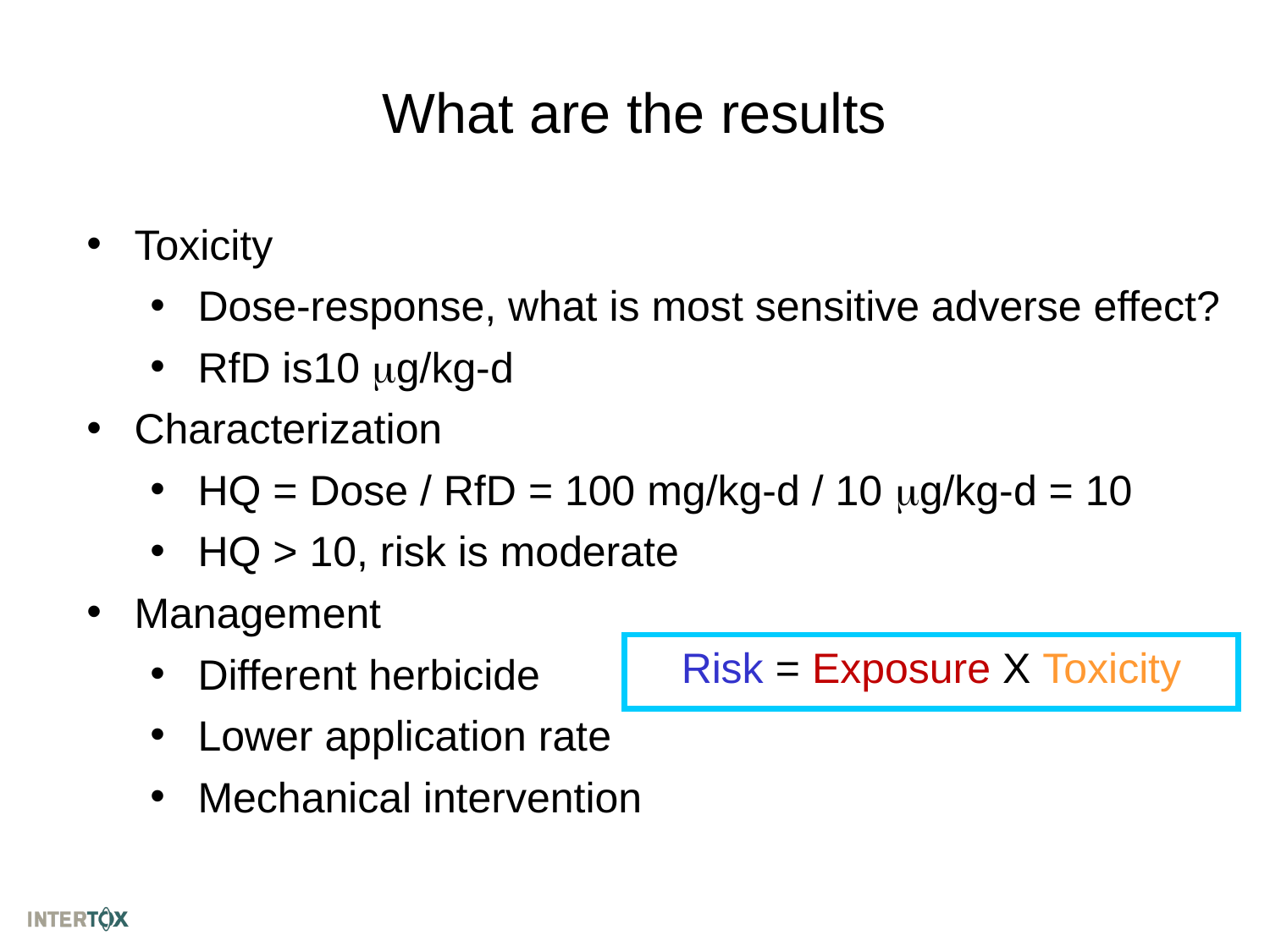

# What are the results
Toxicity
Dose-response, what is most sensitive adverse effect?
RfD is10 μg/kg-d
Characterization
HQ = Dose / RfD = 100 mg/kg-d / 10 μg/kg-d = 10
HQ > 10, risk is moderate
Management
Different herbicide
Lower application rate
Mechanical intervention
Risk = Exposure X Toxicity